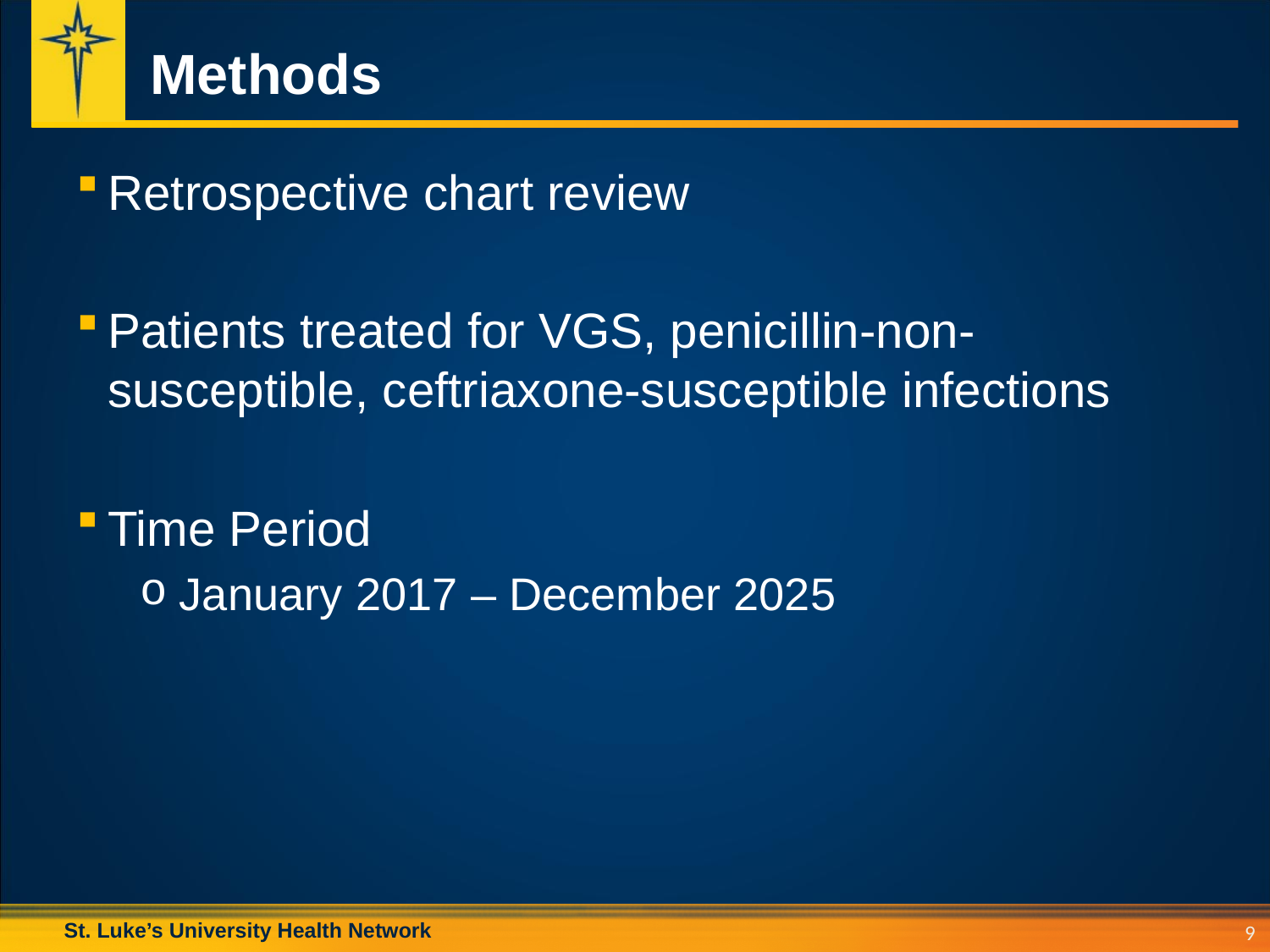

# Methods
Retrospective chart review

Patients treated for VGS, penicillin-non-susceptible, ceftriaxone-susceptible infections

Time Period
January 2017 – December 2025
9